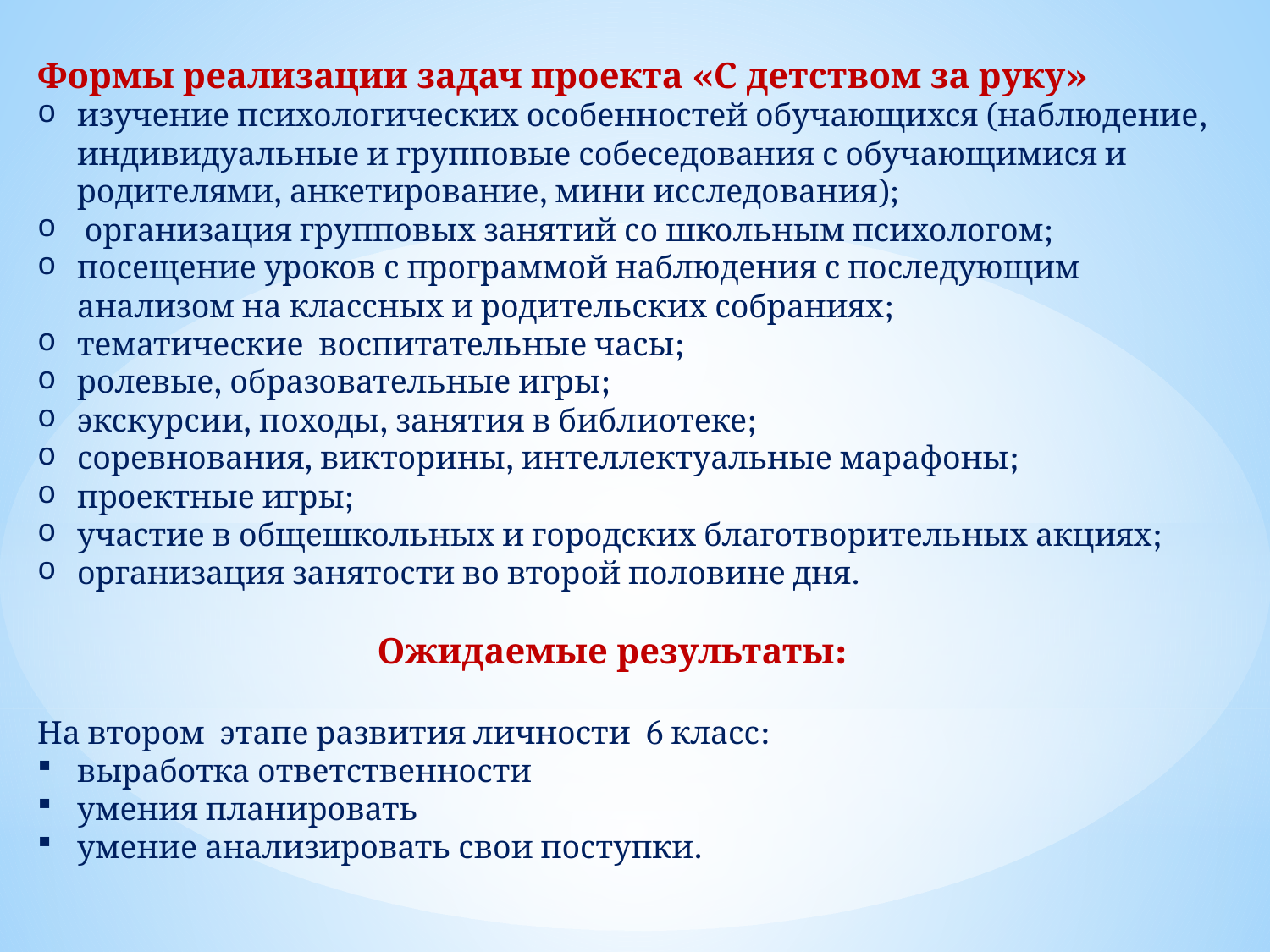

Формы реализации задач проекта «С детством за руку»
изучение психологических особенностей обучающихся (наблюдение, индивидуальные и групповые собеседования с обучающимися и родителями, анкетирование, мини исследования);
 организация групповых занятий со школьным психологом;
посещение уроков с программой наблюдения с последующим анализом на классных и родительских собраниях;
тематические  воспитательные часы;
ролевые, образовательные игры;
экскурсии, походы, занятия в библиотеке;
соревнования, викторины, интеллектуальные марафоны;
проектные игры;
участие в общешкольных и городских благотворительных акциях;
организация занятости во второй половине дня.

Ожидаемые результаты:

На втором  этапе развития личности  6 класс:
выработка ответственности
умения планировать
умение анализировать свои поступки.